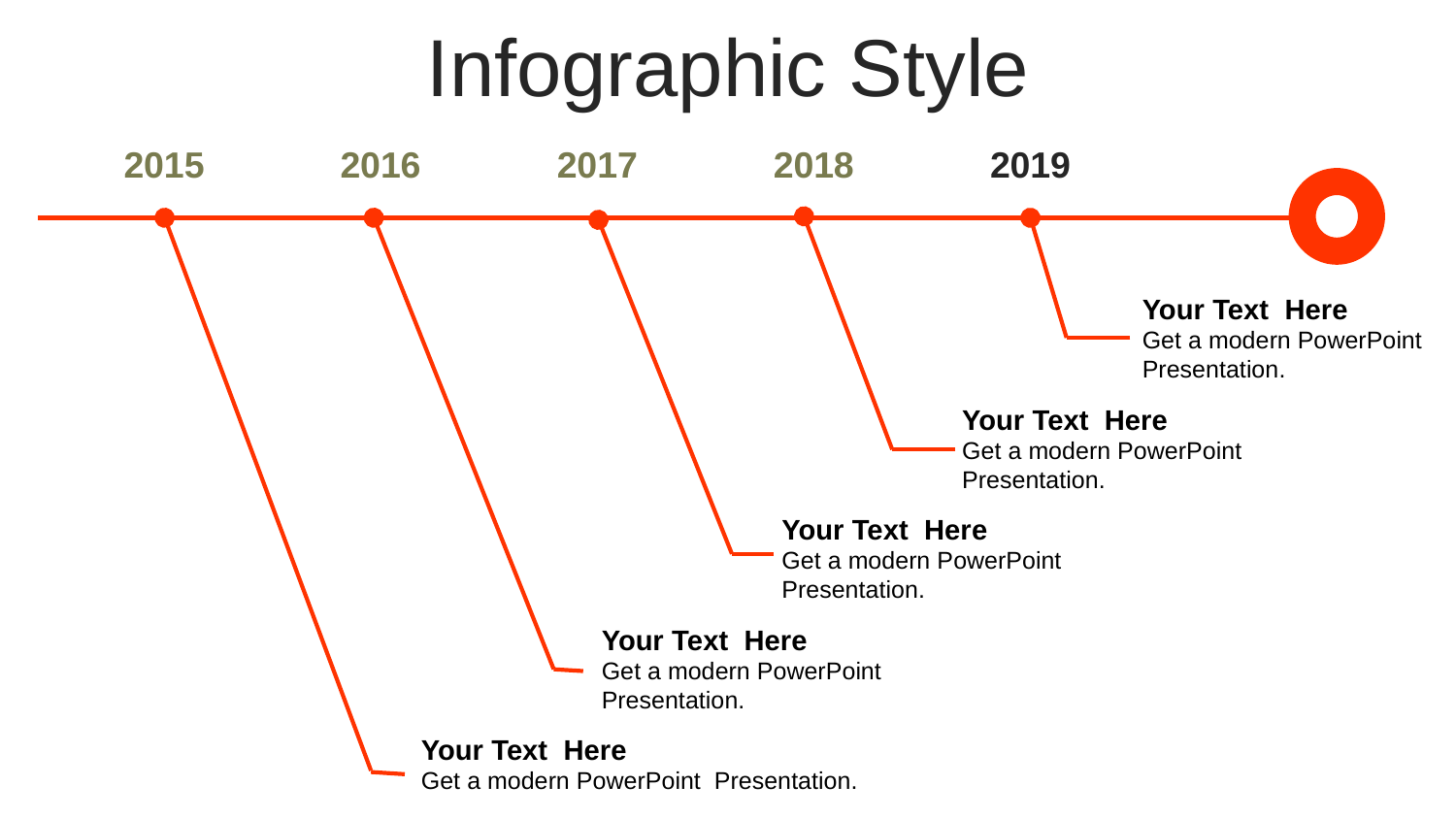

Infographic Style
2015
2016
2017
2018
2019

Your Text  Here
Get a modern PowerPoint  Presentation.
Your Text  Here
Get a modern PowerPoint  Presentation.
Your Text  Here
Get a modern PowerPoint  Presentation.
Your Text  Here
Get a modern PowerPoint  Presentation.
Your Text  Here
Get a modern PowerPoint  Presentation.